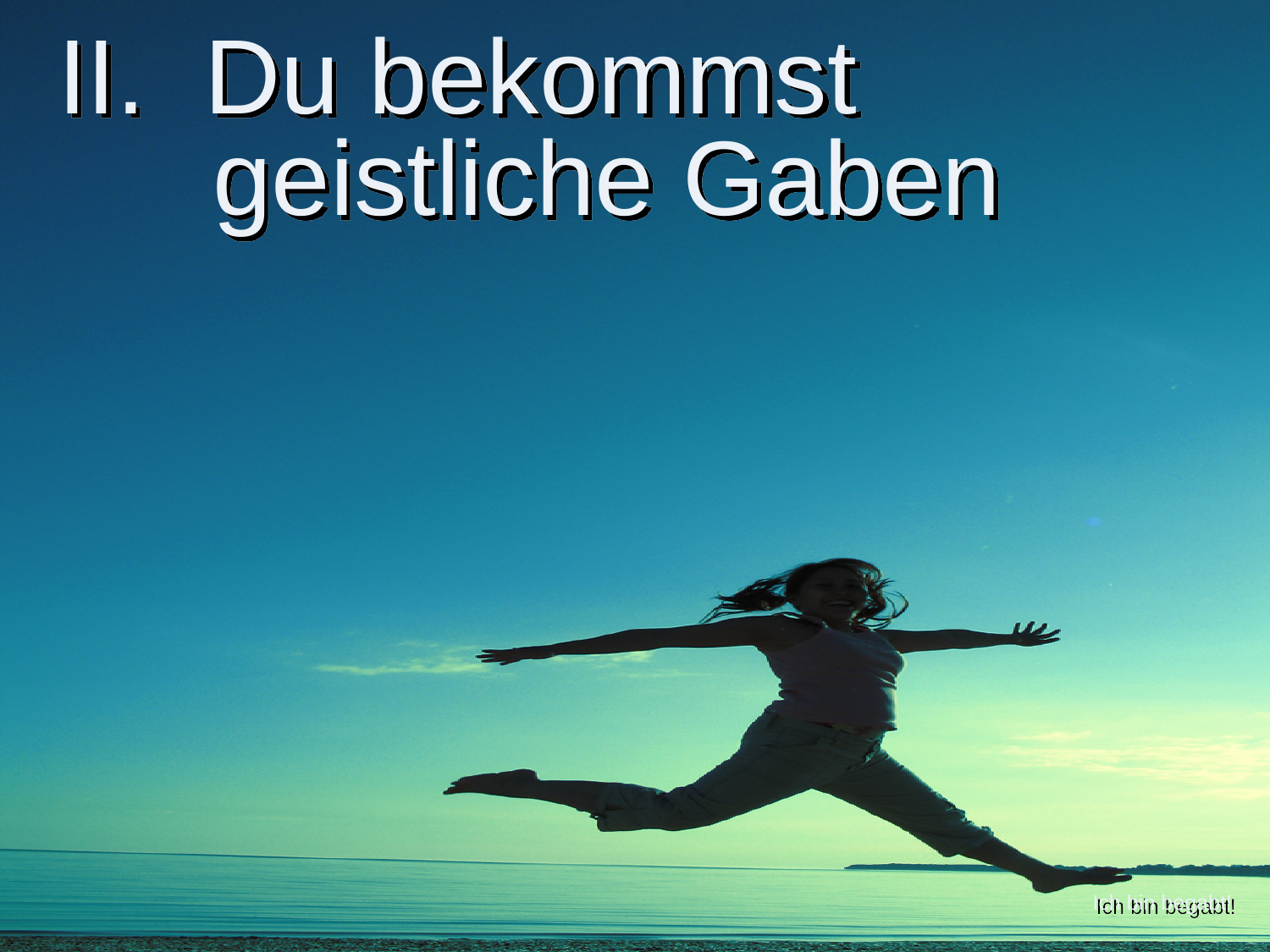

# II.  Du bekommst geistliche Gaben
Ich bin begabt!